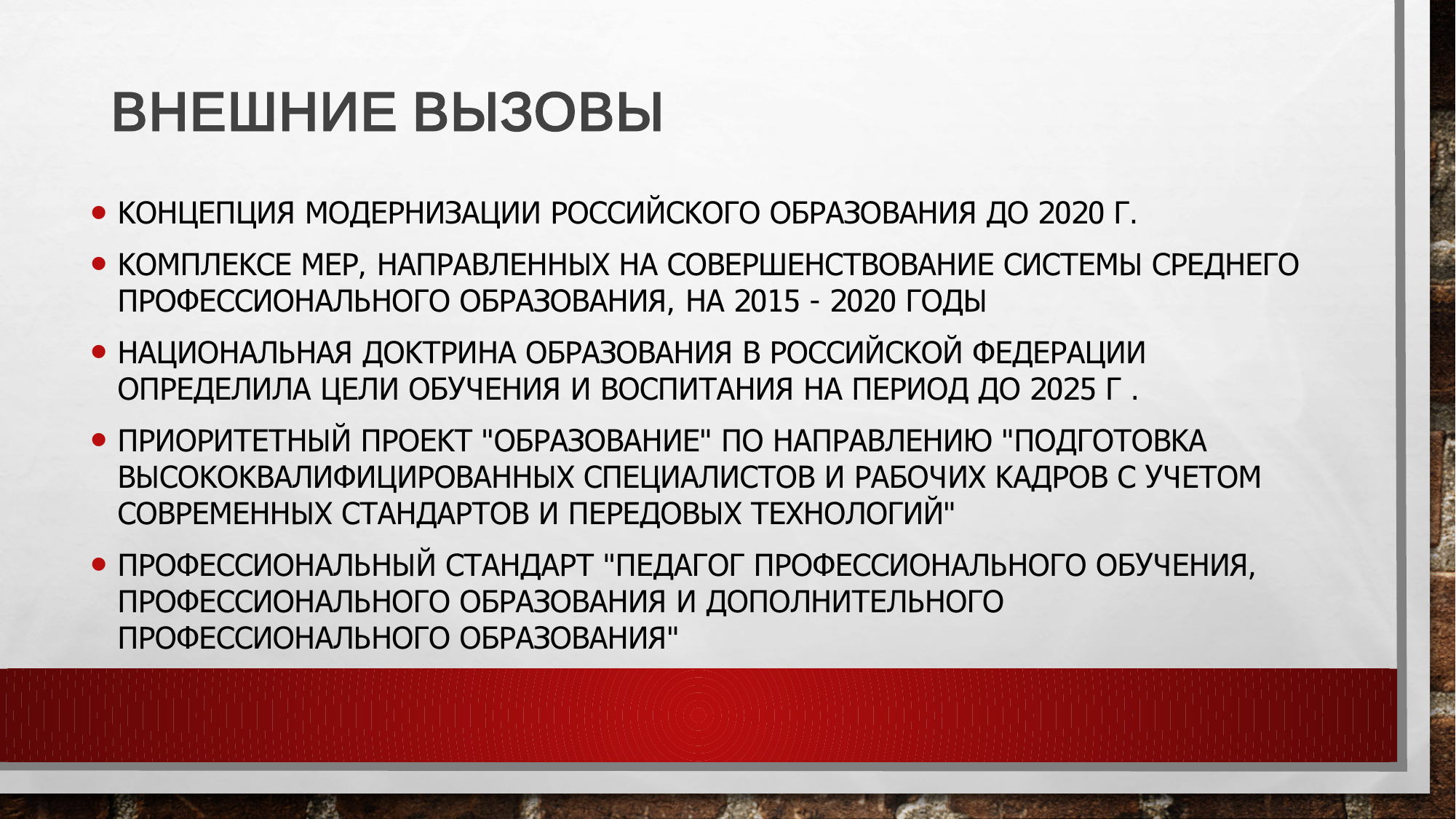

# Внешние вызовы
Концепция модернизации российского образования до 2020 г.
Комплексе мер, направленных на совершенствование системы среднего профессионального образования, на 2015 - 2020 годы
Национальная доктрина образования в Российской Федерации определила цели обучения и воспитания на период до 2025 г .
Приоритетный проект "Образование" по направлению "Подготовка высококвалифицированных специалистов и рабочих кадров с учетом современных стандартов и передовых технологий"
Профессиональный стандарт "Педагог профессионального обучения, профессионального образования и дополнительного профессионального образования"